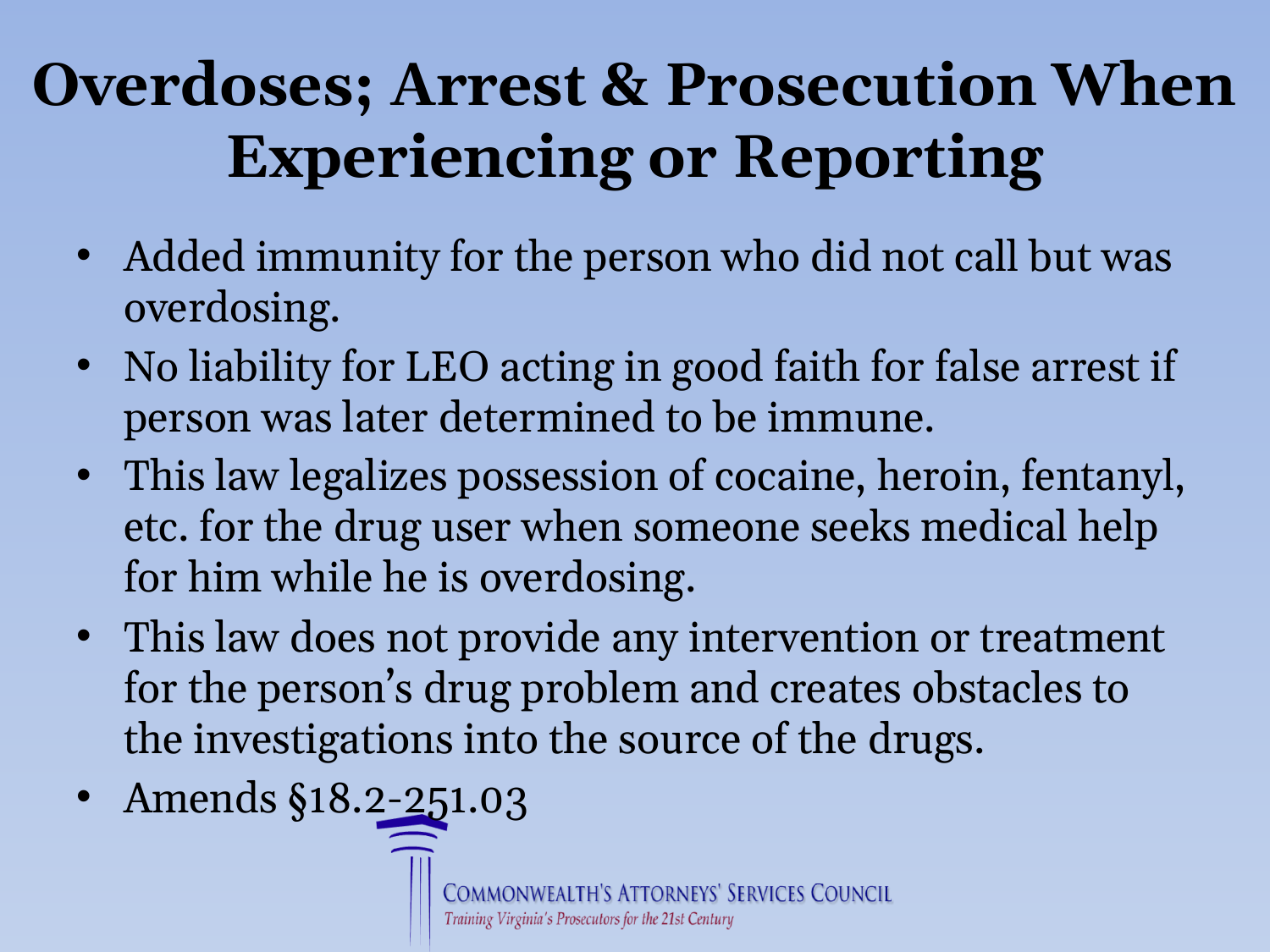

# Overdoses; Arrest & Prosecution When Experiencing or Reporting
Added immunity for the person who did not call but was overdosing.
No liability for LEO acting in good faith for false arrest if person was later determined to be immune.
This law legalizes possession of cocaine, heroin, fentanyl, etc. for the drug user when someone seeks medical help for him while he is overdosing.
This law does not provide any intervention or treatment for the person’s drug problem and creates obstacles to the investigations into the source of the drugs.
Amends §18.2-251.03